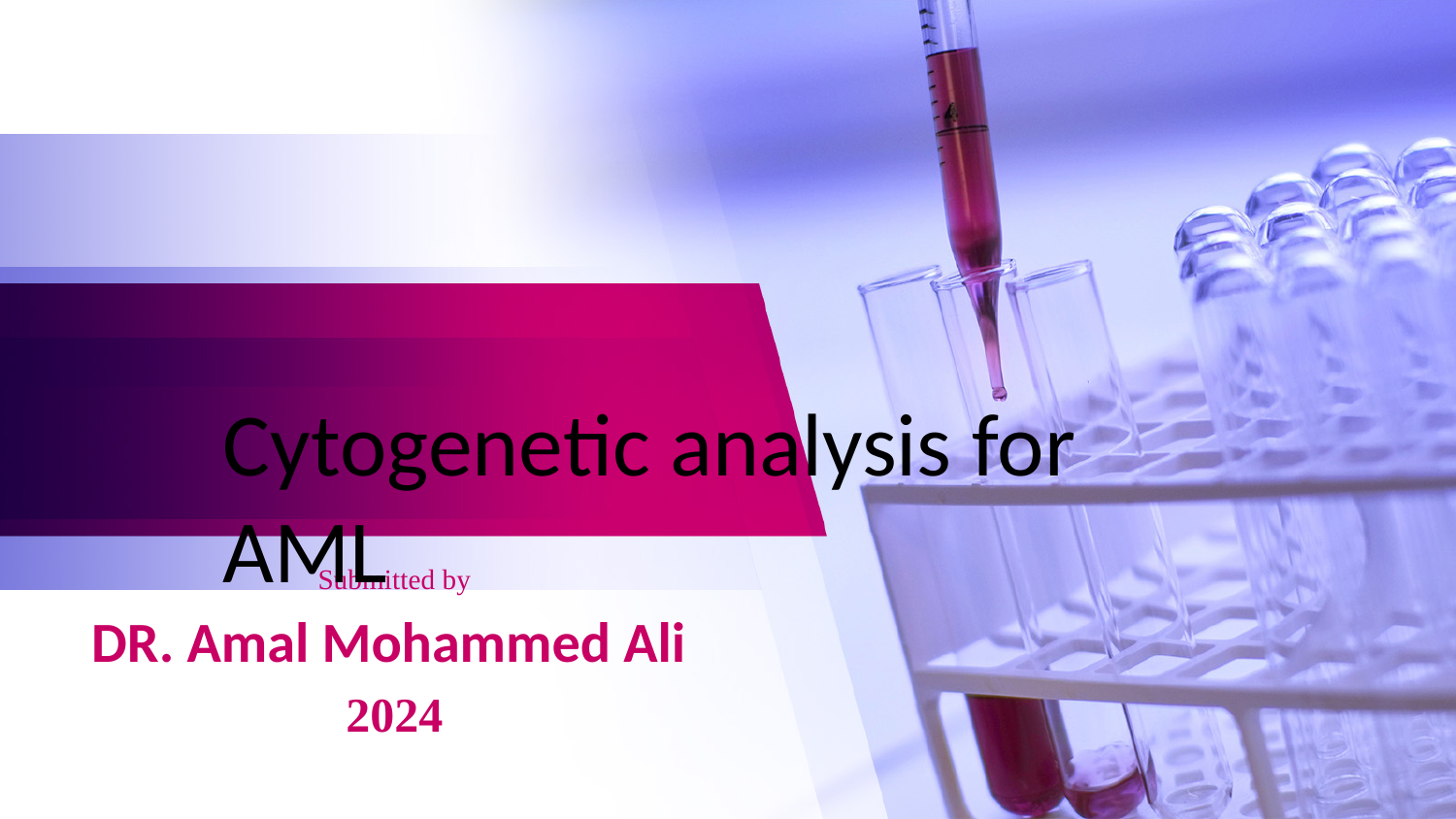

Cytogenetic analysis for AML
Submitted by
DR. Amal Mohammed Ali
2024